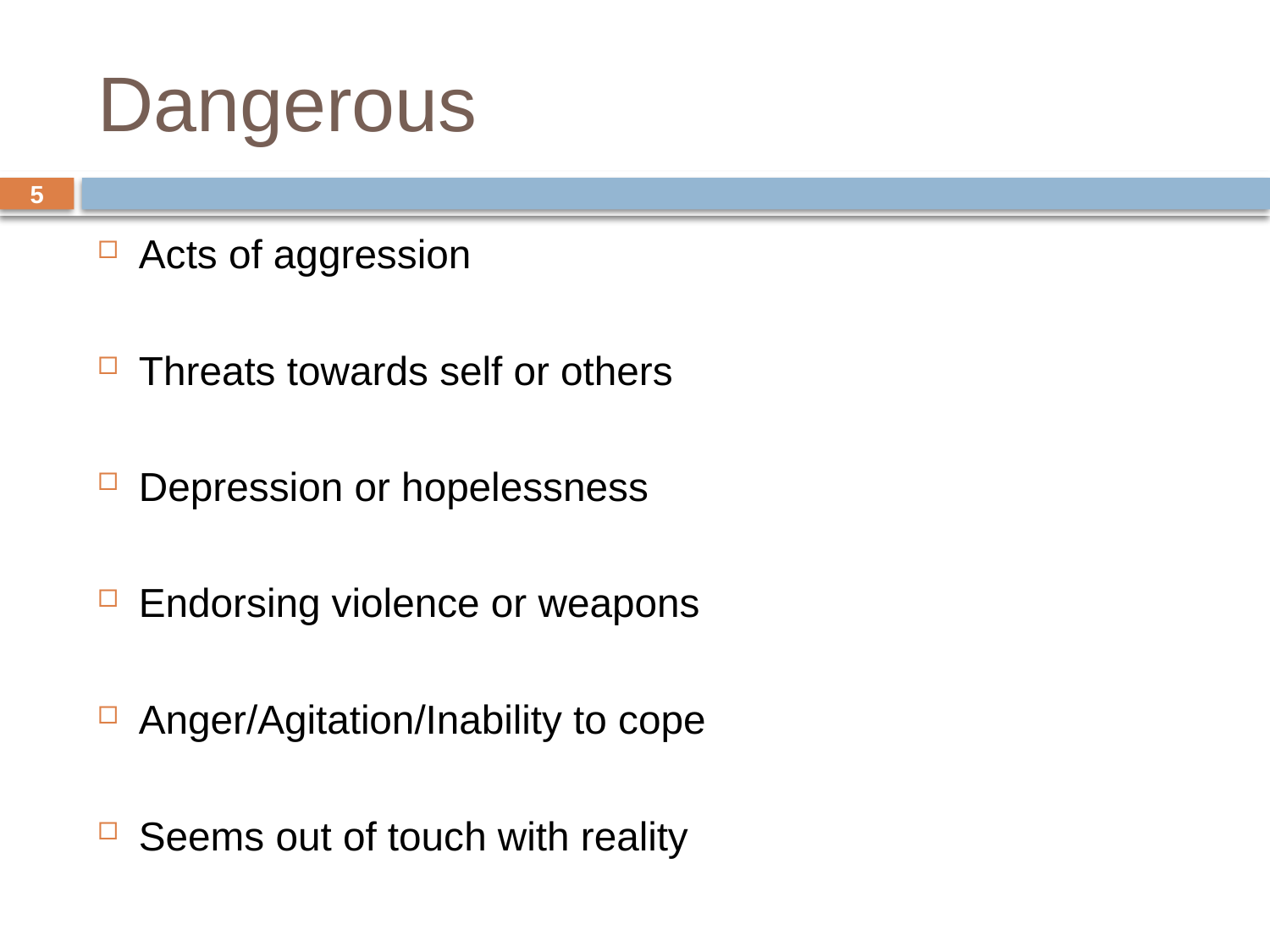

# Dangerous
5
Acts of aggression

Threats towards self or others

Depression or hopelessness

Endorsing violence or weapons

Anger/Agitation/Inability to cope

Seems out of touch with reality